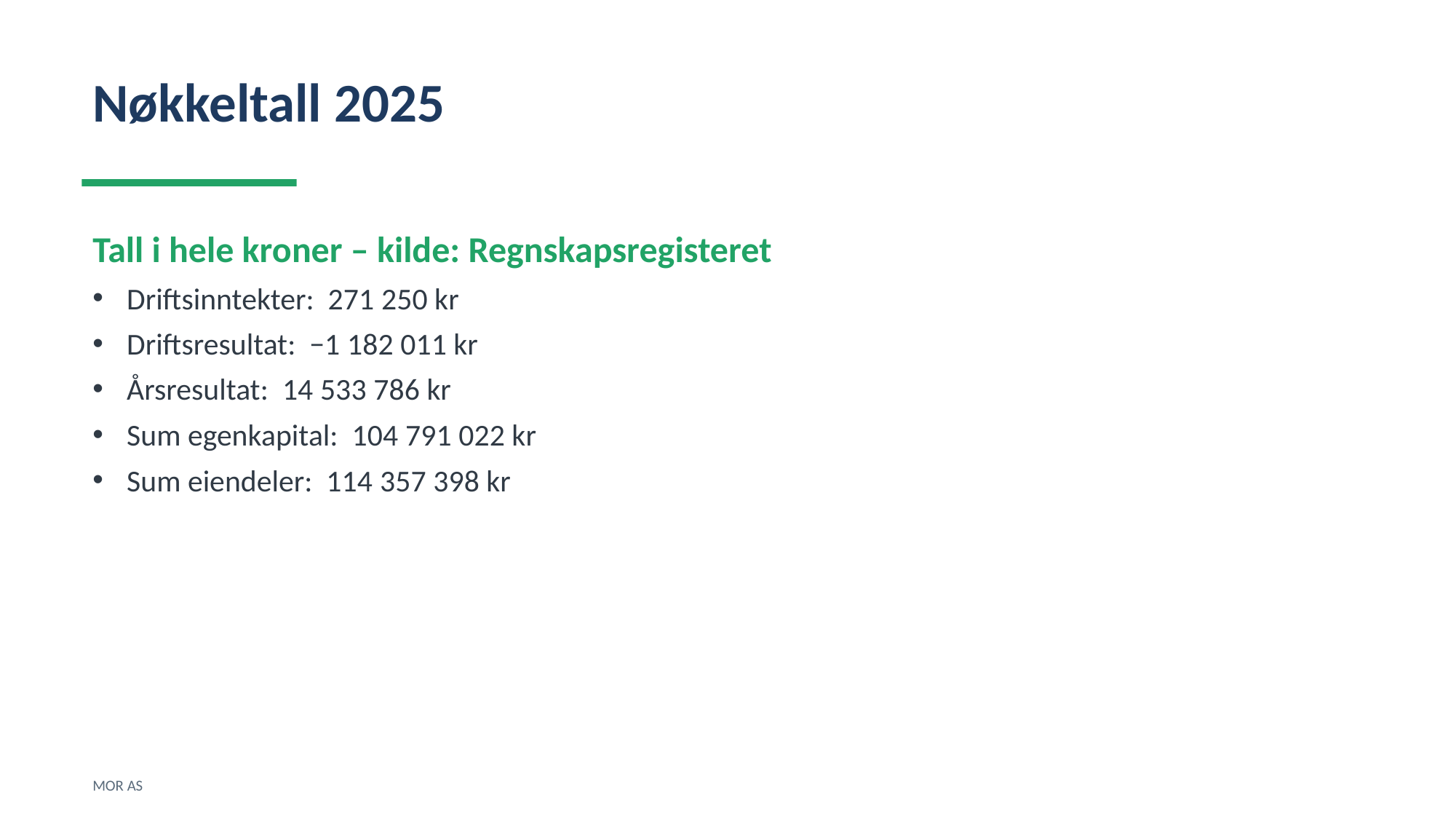

Nøkkeltall 2025

Tall i hele kroner – kilde: Regnskapsregisteret
Driftsinntekter:  271 250 kr
Driftsresultat:  −1 182 011 kr
Årsresultat:  14 533 786 kr
Sum egenkapital:  104 791 022 kr
Sum eiendeler:  114 357 398 kr
MOR AS